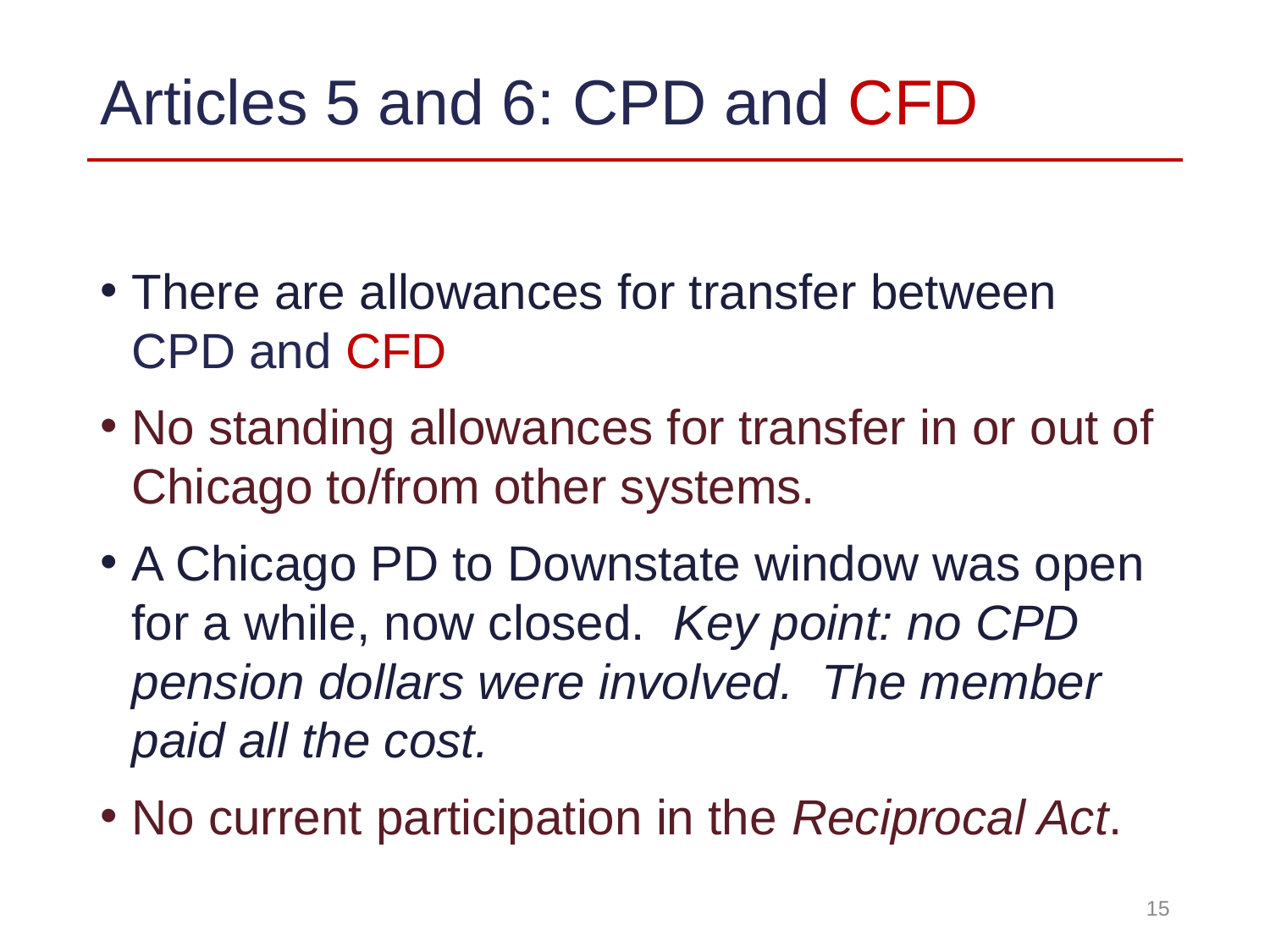

# Articles 5 and 6: CPD and CFD
There are allowances for transfer between CPD and CFD
No standing allowances for transfer in or out of Chicago to/from other systems.
A Chicago PD to Downstate window was open for a while, now closed.  Key point: no CPD pension dollars were involved.  The member paid all the cost.
No current participation in the Reciprocal Act.

15